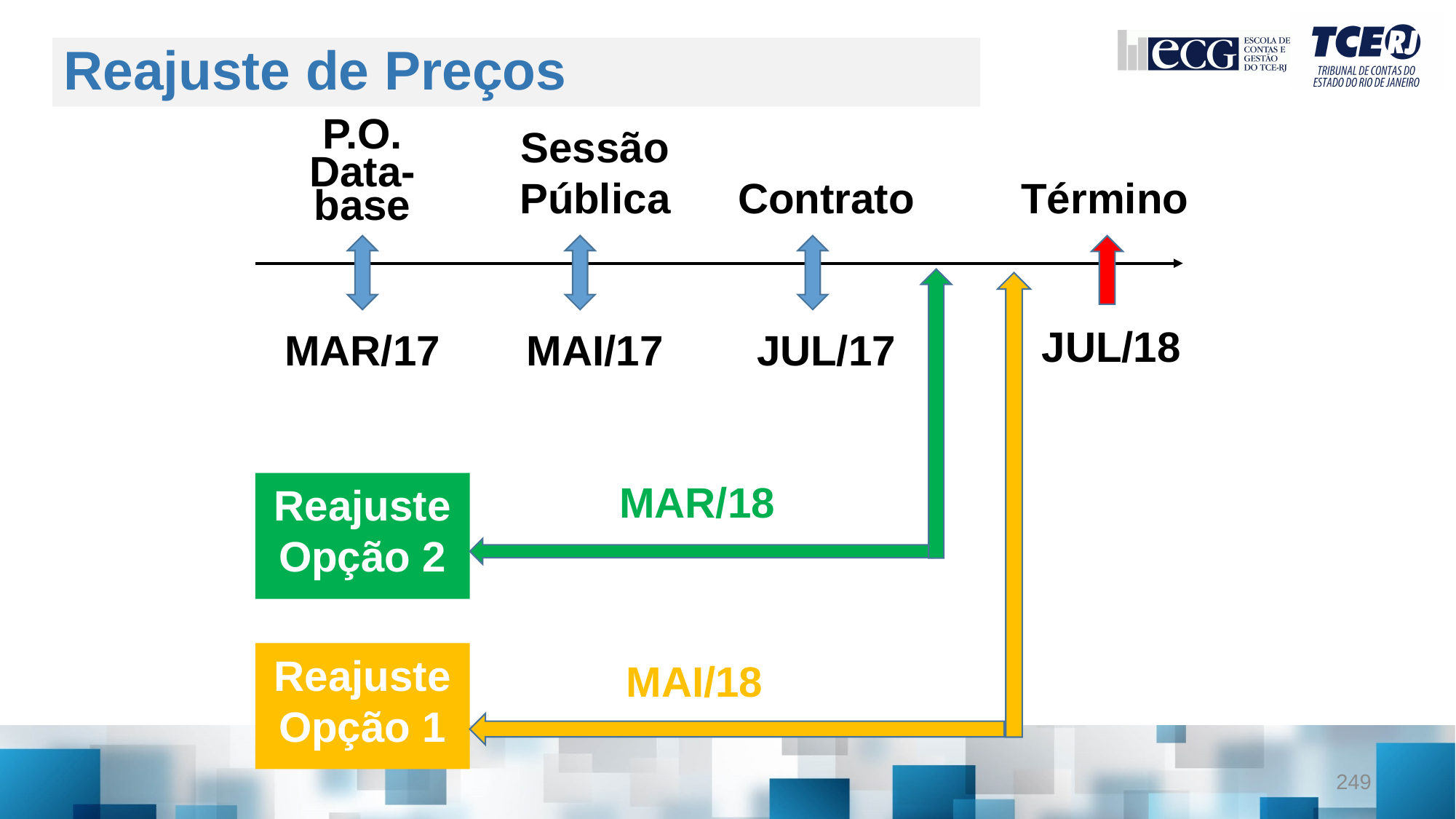

# Reajuste de Preços

Término

Contrato

Sessão Pública

P.O.
Data-base

JUL/18

MAR/17

MAI/17

JUL/17

MAR/18
Reajuste Opção 2

Reajuste Opção 1
MAI/18

249